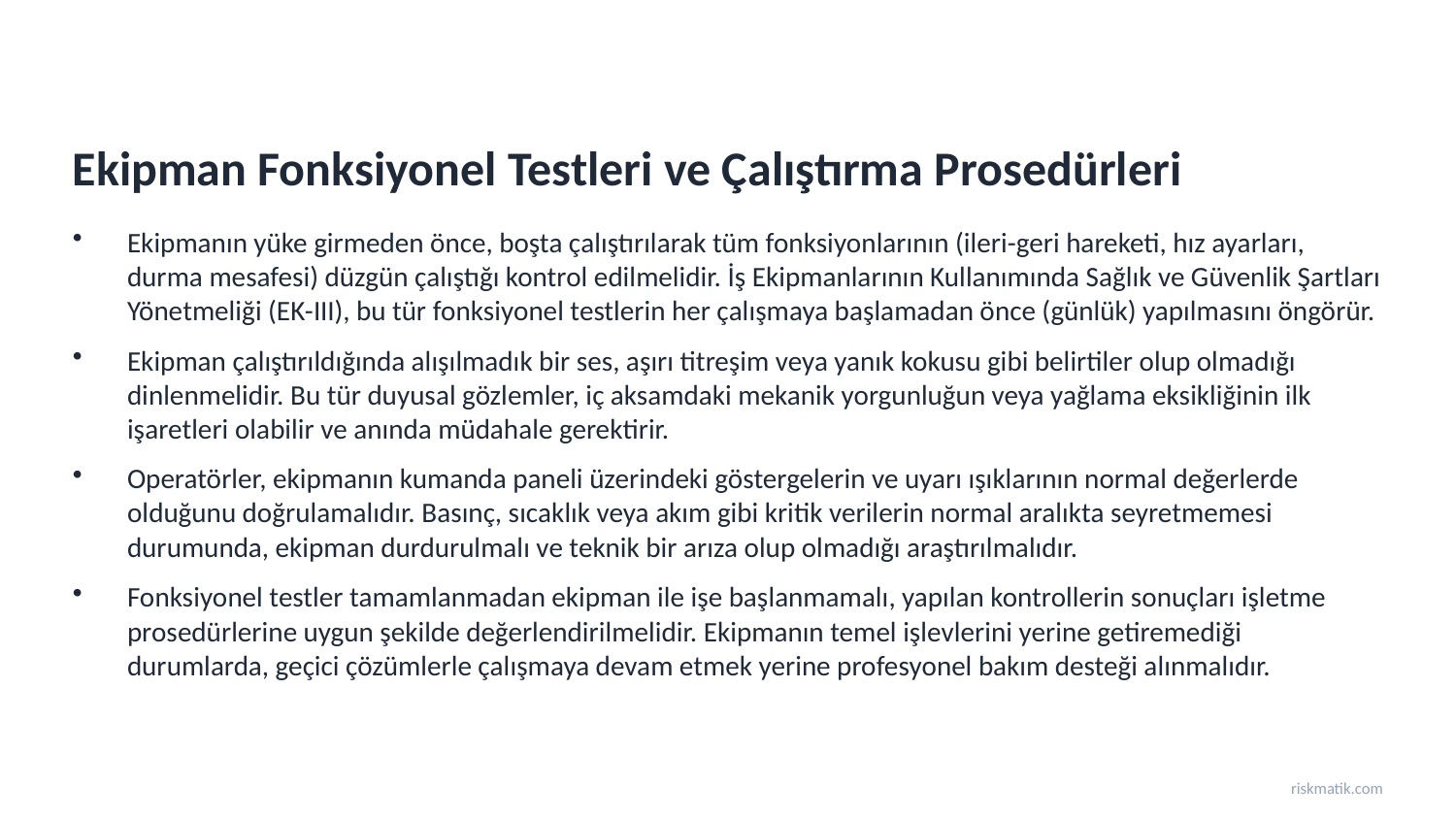

Ekipman Fonksiyonel Testleri ve Çalıştırma Prosedürleri
Ekipmanın yüke girmeden önce, boşta çalıştırılarak tüm fonksiyonlarının (ileri-geri hareketi, hız ayarları, durma mesafesi) düzgün çalıştığı kontrol edilmelidir. İş Ekipmanlarının Kullanımında Sağlık ve Güvenlik Şartları Yönetmeliği (EK-III), bu tür fonksiyonel testlerin her çalışmaya başlamadan önce (günlük) yapılmasını öngörür.
Ekipman çalıştırıldığında alışılmadık bir ses, aşırı titreşim veya yanık kokusu gibi belirtiler olup olmadığı dinlenmelidir. Bu tür duyusal gözlemler, iç aksamdaki mekanik yorgunluğun veya yağlama eksikliğinin ilk işaretleri olabilir ve anında müdahale gerektirir.
Operatörler, ekipmanın kumanda paneli üzerindeki göstergelerin ve uyarı ışıklarının normal değerlerde olduğunu doğrulamalıdır. Basınç, sıcaklık veya akım gibi kritik verilerin normal aralıkta seyretmemesi durumunda, ekipman durdurulmalı ve teknik bir arıza olup olmadığı araştırılmalıdır.
Fonksiyonel testler tamamlanmadan ekipman ile işe başlanmamalı, yapılan kontrollerin sonuçları işletme prosedürlerine uygun şekilde değerlendirilmelidir. Ekipmanın temel işlevlerini yerine getiremediği durumlarda, geçici çözümlerle çalışmaya devam etmek yerine profesyonel bakım desteği alınmalıdır.
riskmatik.com